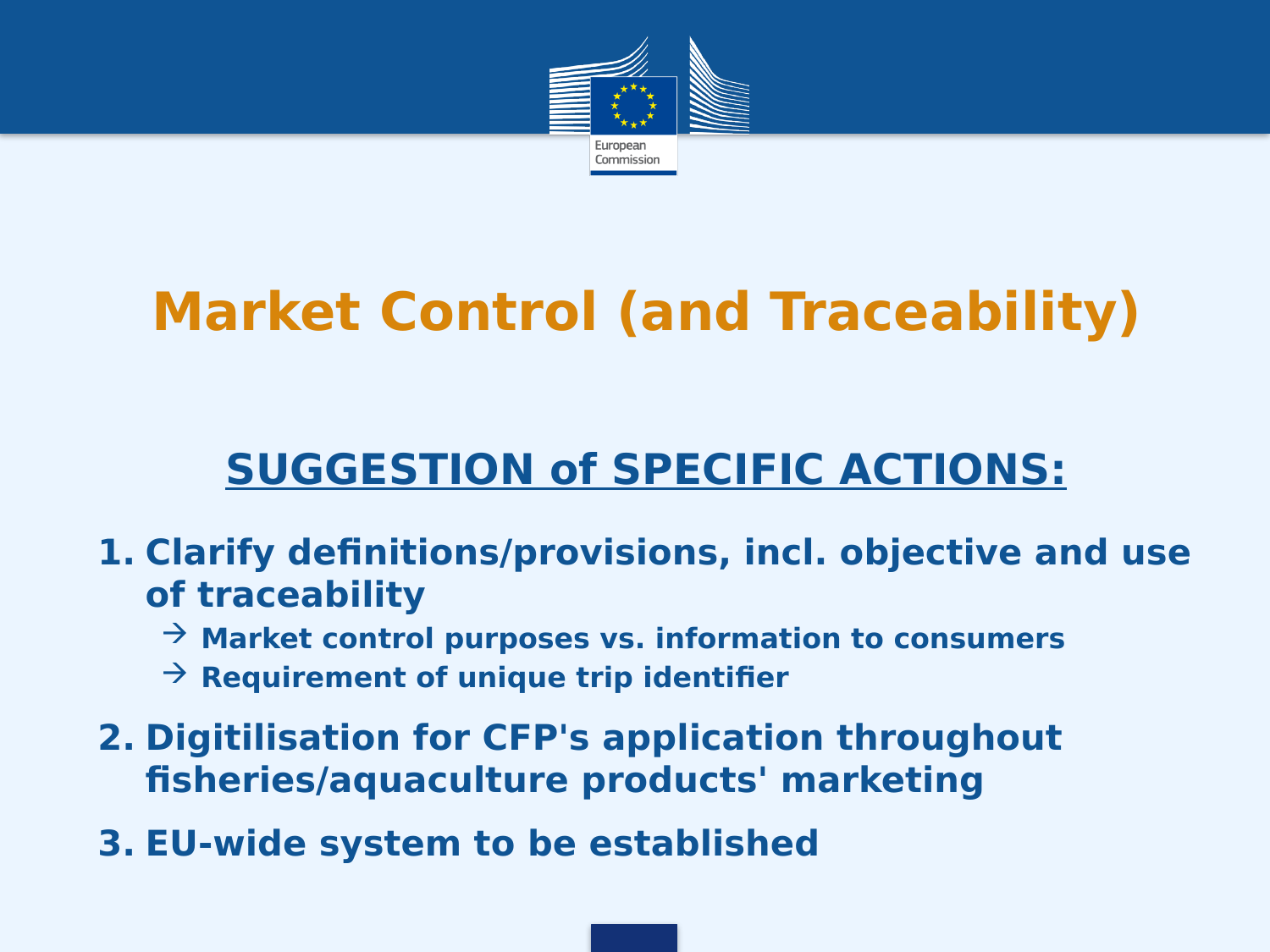

# Market Control (and Traceability)
SUGGESTION of SPECIFIC ACTIONS:

Clarify definitions/provisions, incl. objective and use of traceability
Market control purposes vs. information to consumers
Requirement of unique trip identifier
Digitilisation for CFP's application throughout fisheries/aquaculture products' marketing
EU-wide system to be established